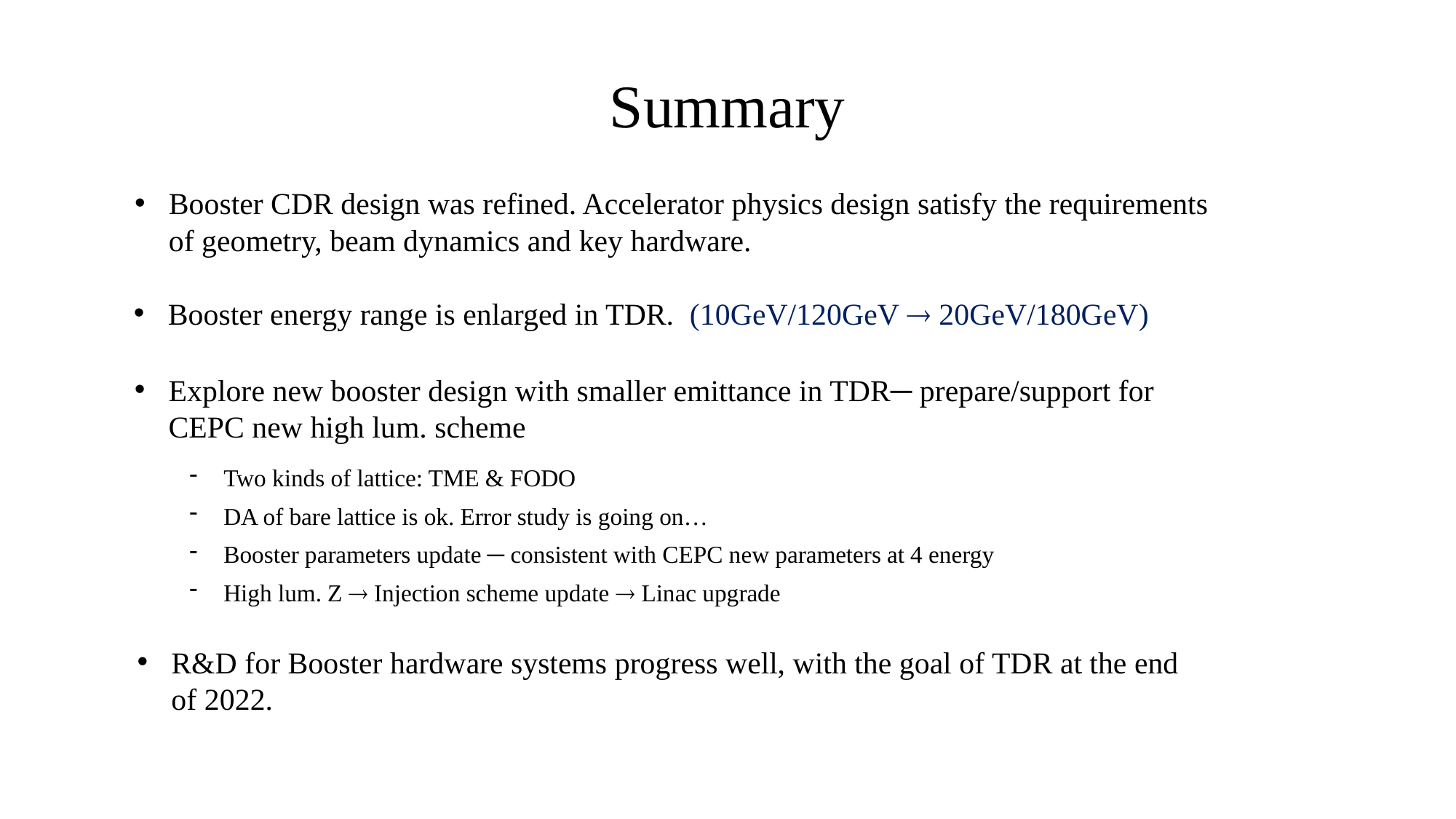

# Summary
Booster CDR design was refined. Accelerator physics design satisfy the requirements of geometry, beam dynamics and key hardware.
Booster energy range is enlarged in TDR.  (10GeV/120GeV → 20GeV/180GeV)
Explore new booster design with smaller emittance in TDR─ prepare/support for CEPC new high lum. scheme
Two kinds of lattice: TME & FODO
DA of bare lattice is ok. Error study is going on…
Booster parameters update ─ consistent with CEPC new parameters at 4 energy
High lum. Z → Injection scheme update → Linac upgrade
R&D for Booster hardware systems progress well, with the goal of TDR at the end of 2022.